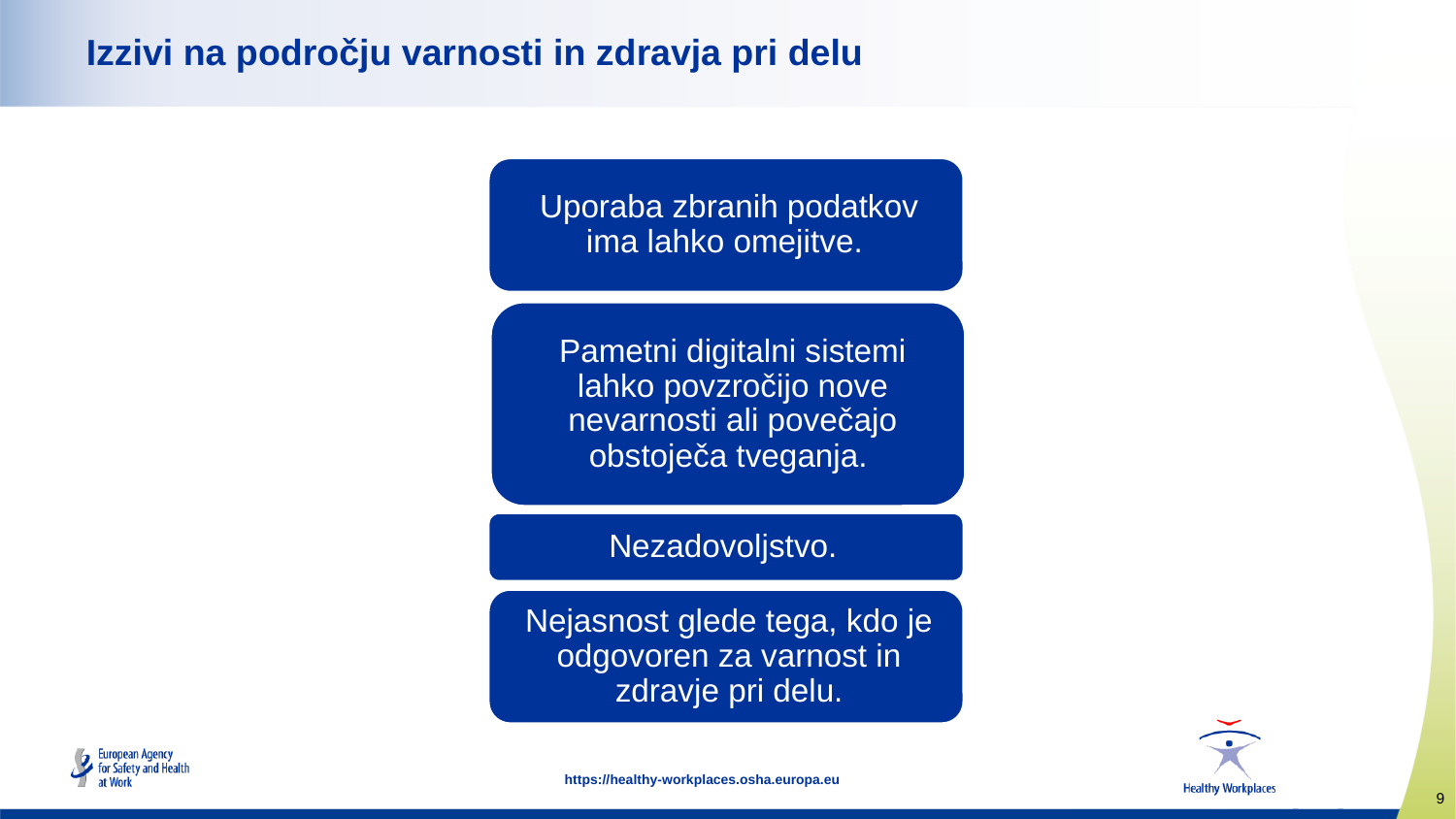

# Izzivi na področju varnosti in zdravja pri delu
Uporaba zbranih podatkov ima lahko omejitve.
Pametni digitalni sistemi lahko povzročijo nove nevarnosti ali povečajo obstoječa tveganja.
Nezadovoljstvo.
Nejasnost glede tega, kdo je odgovoren za varnost in zdravje pri delu.